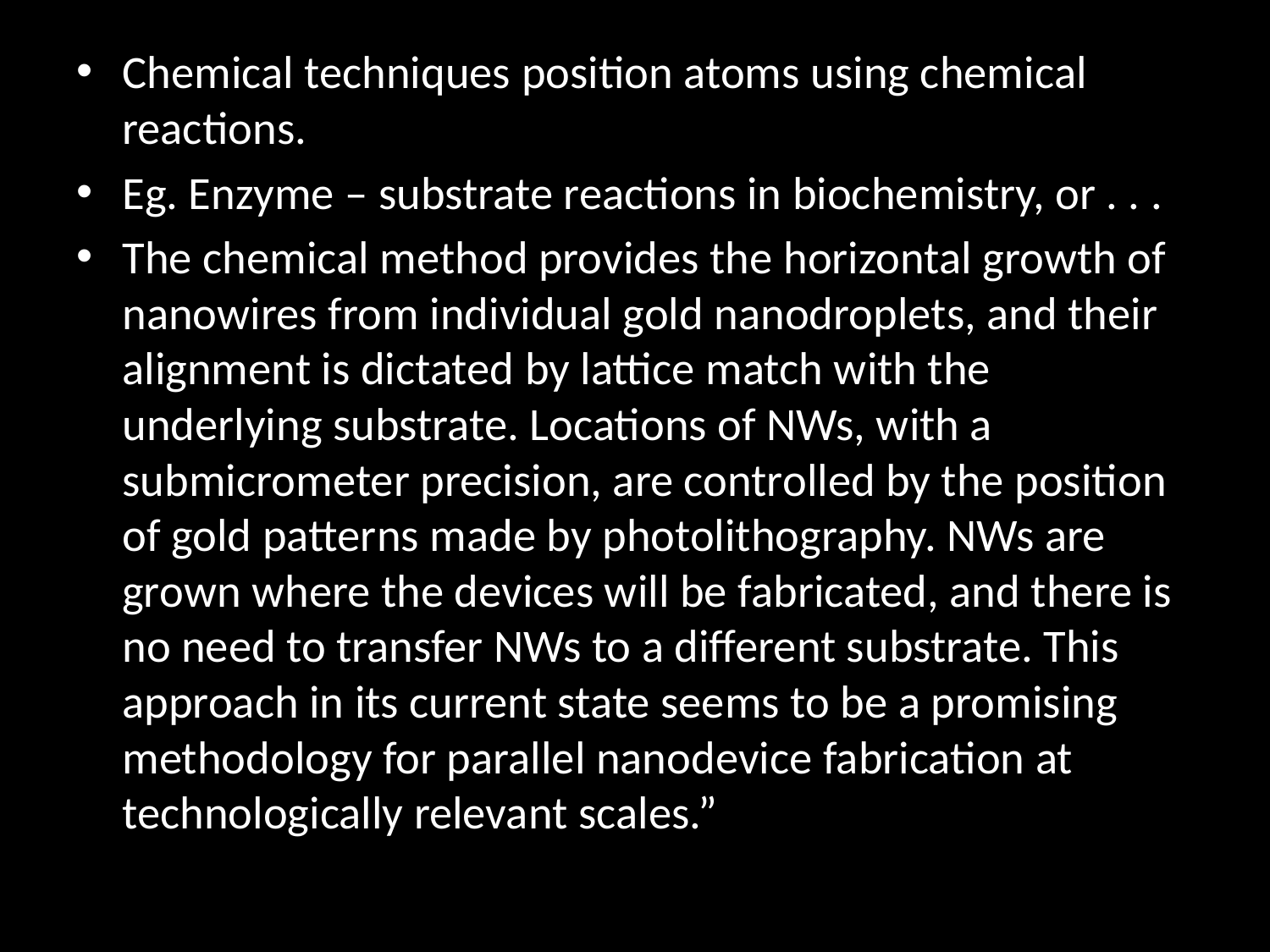

Chemical techniques position atoms using chemical reactions.
Eg. Enzyme – substrate reactions in biochemistry, or . . .
The chemical method provides the horizontal growth of nanowires from individual gold nanodroplets, and their alignment is dictated by lattice match with the underlying substrate. Locations of NWs, with a submicrometer precision, are controlled by the position of gold patterns made by photolithography. NWs are grown where the devices will be fabricated, and there is no need to transfer NWs to a different substrate. This approach in its current state seems to be a promising methodology for parallel nanodevice fabrication at technologically relevant scales.”